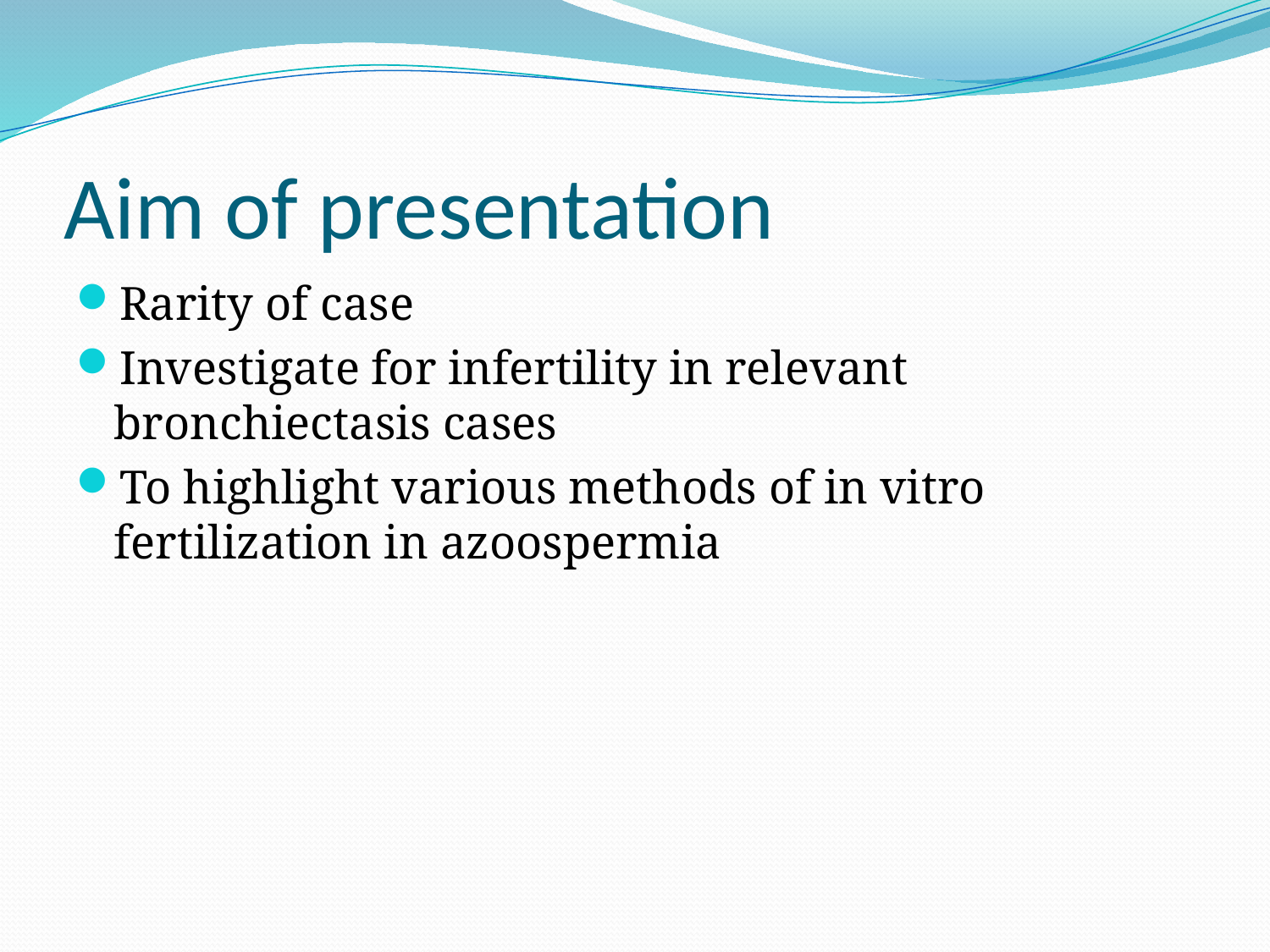

# Aim of presentation
Rarity of case
Investigate for infertility in relevant  bronchiectasis cases
To highlight various methods of in vitro fertilization in azoospermia